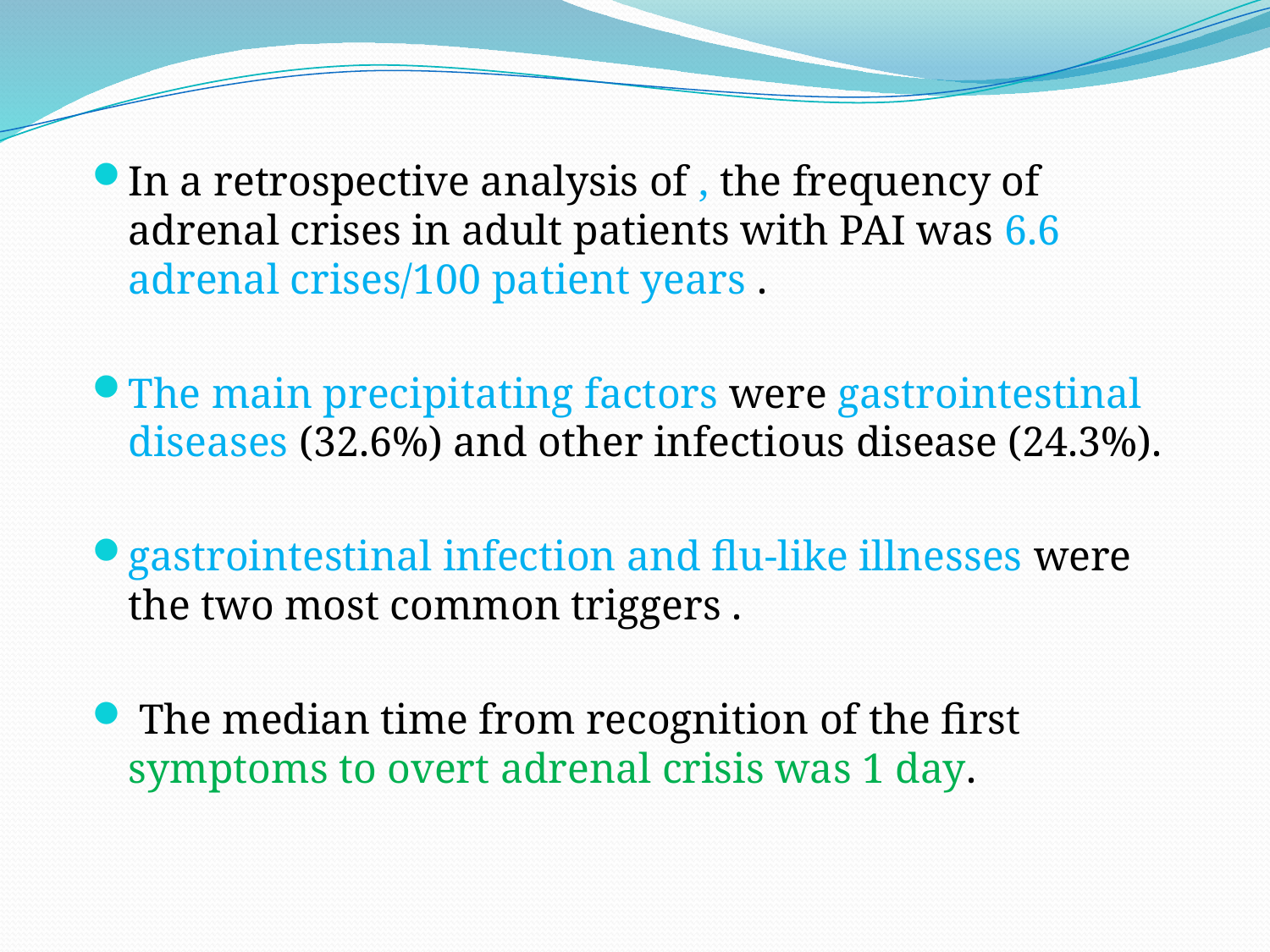

In a retrospective analysis of , the frequency of adrenal crises in adult patients with PAI was 6.6 adrenal crises/100 patient years .

The main precipitating factors were gastrointestinal diseases (32.6%) and other infectious disease (24.3%).

gastrointestinal infection and flu-like illnesses were the two most common triggers .

 The median time from recognition of the first symptoms to overt adrenal crisis was 1 day.